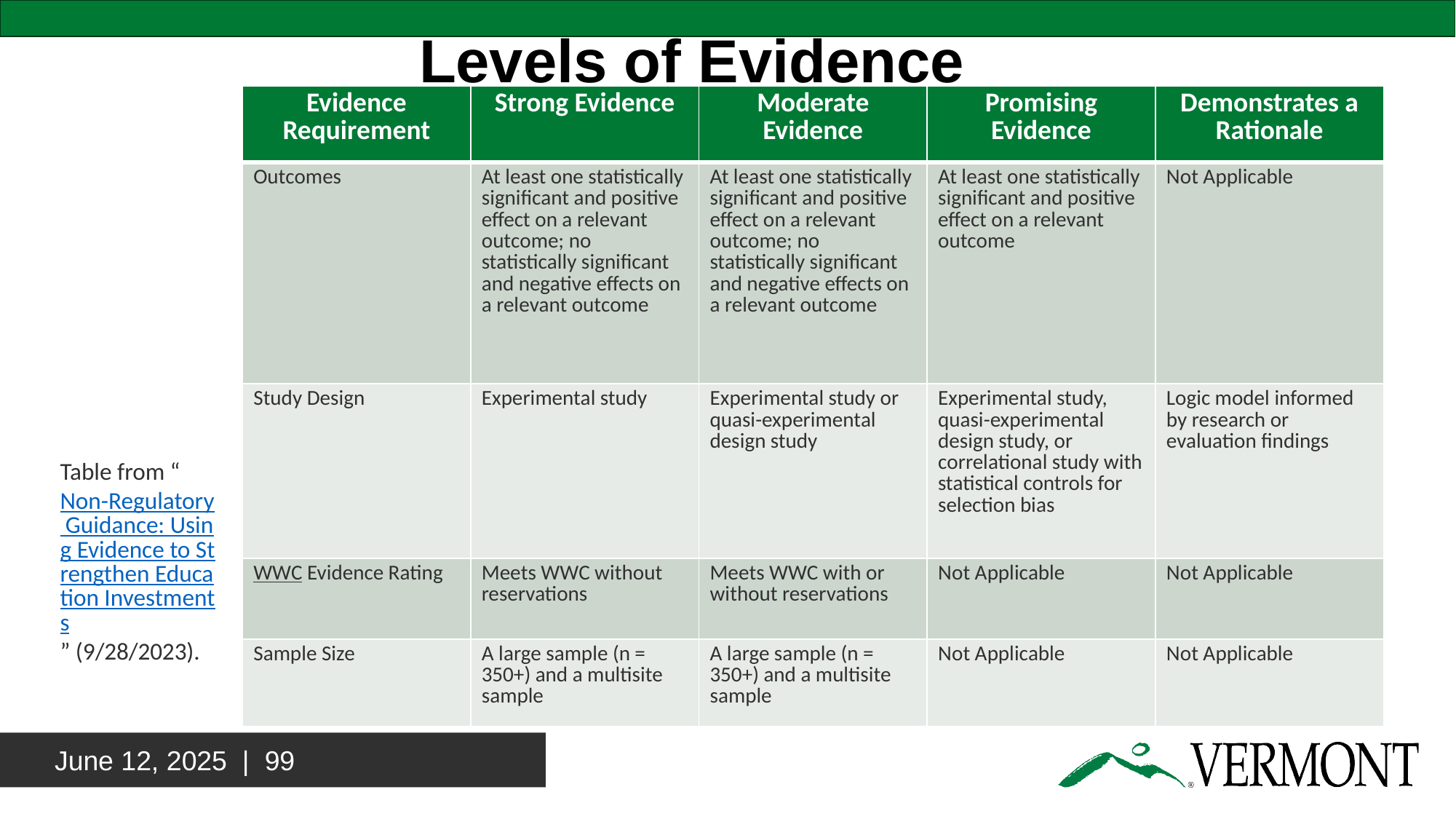

Levels of Evidence
| Evidence Requirement | Strong Evidence | Moderate Evidence | Promising Evidence | Demonstrates a Rationale |
| --- | --- | --- | --- | --- |
| Outcomes | At least one statistically significant and positive effect on a relevant outcome; no statistically significant and negative effects on a relevant outcome | At least one statistically significant and positive effect on a relevant outcome; no statistically significant and negative effects on a relevant outcome | At least one statistically significant and positive effect on a relevant outcome | Not Applicable |
| Study Design | Experimental study | Experimental study or quasi-experimental design study | Experimental study, quasi-experimental design study, or correlational study with statistical controls for selection bias | Logic model informed by research or evaluation findings |
| WWC Evidence Rating | Meets WWC without reservations | Meets WWC with or without reservations | Not Applicable | Not Applicable |
| Sample Size | A large sample (n = 350+) and a multisite sample | A large sample (n = 350+) and a multisite sample | Not Applicable | Not Applicable |
Table from “Non-Regulatory Guidance: Using Evidence to Strengthen Education Investments” (9/28/2023).